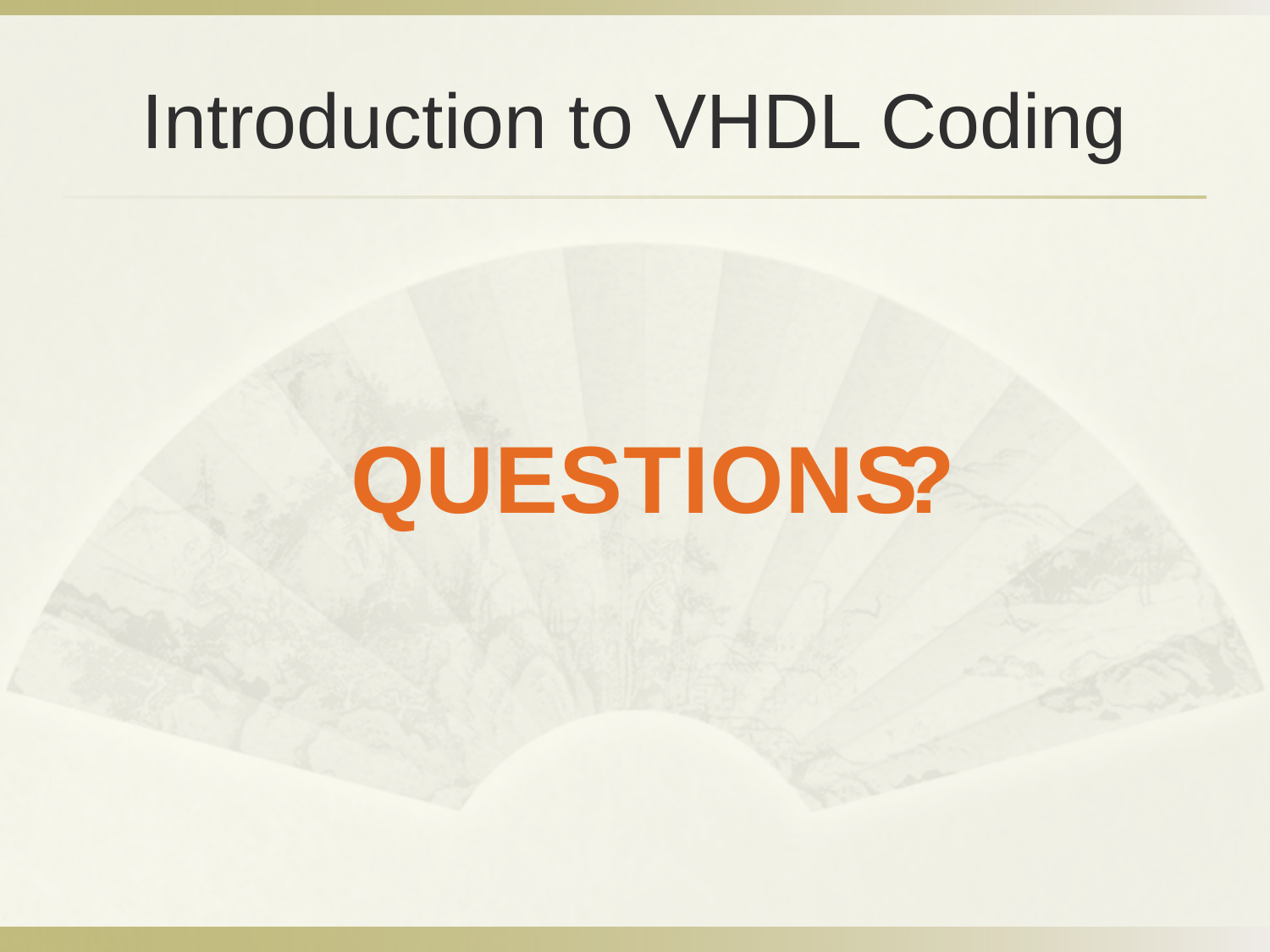

# Introduction to VHDL Coding
QUESTIONS
?